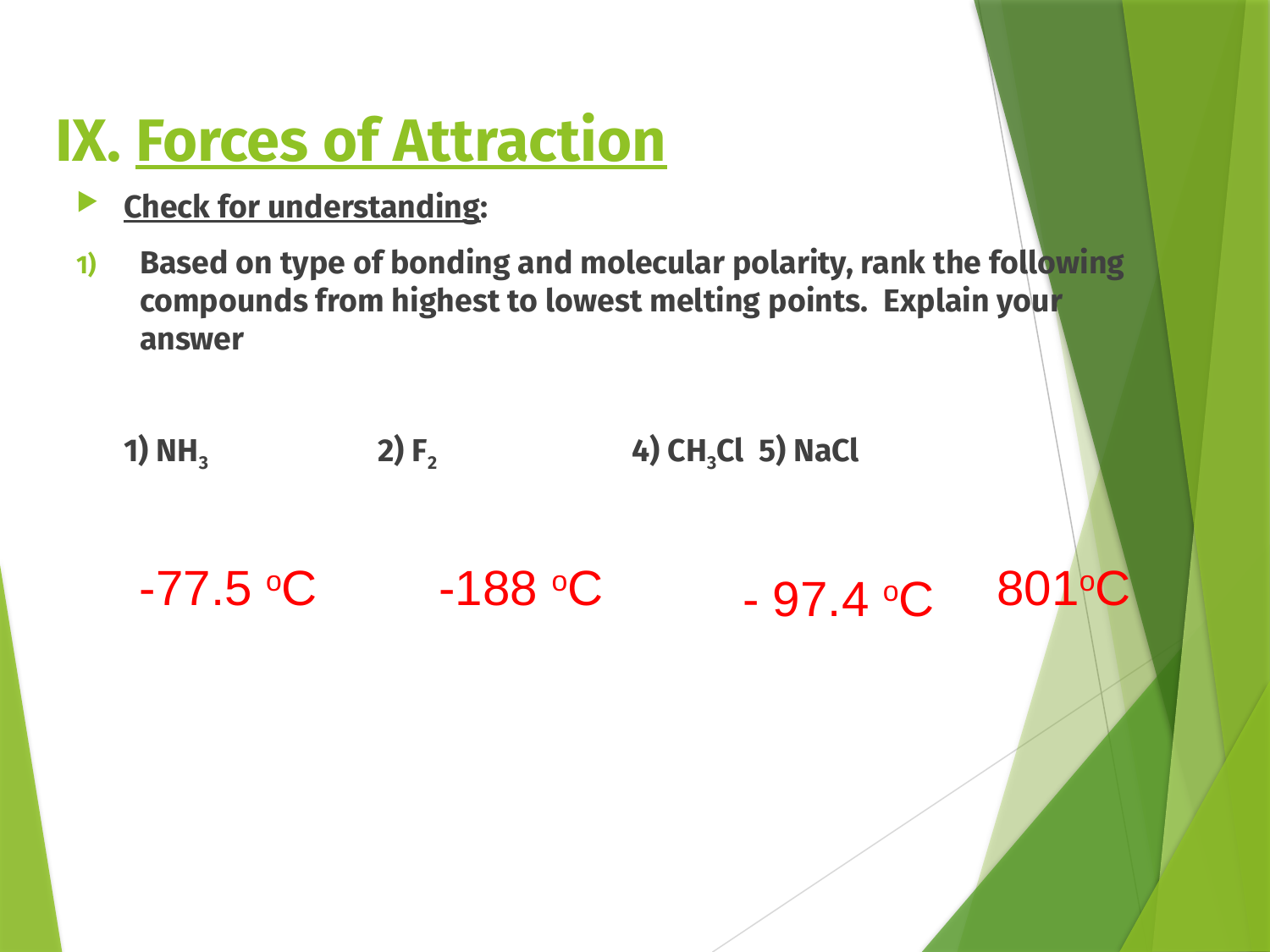

# IX. Forces of Attraction
Check for understanding:
Based on type of bonding and molecular polarity, rank the following compounds from highest to lowest melting points.  Explain your answer

	1) NH3		2) F2		4) CH3Cl	5) NaCl
-77.5 oC
 -188 oC
801oC
- 97.4 oC